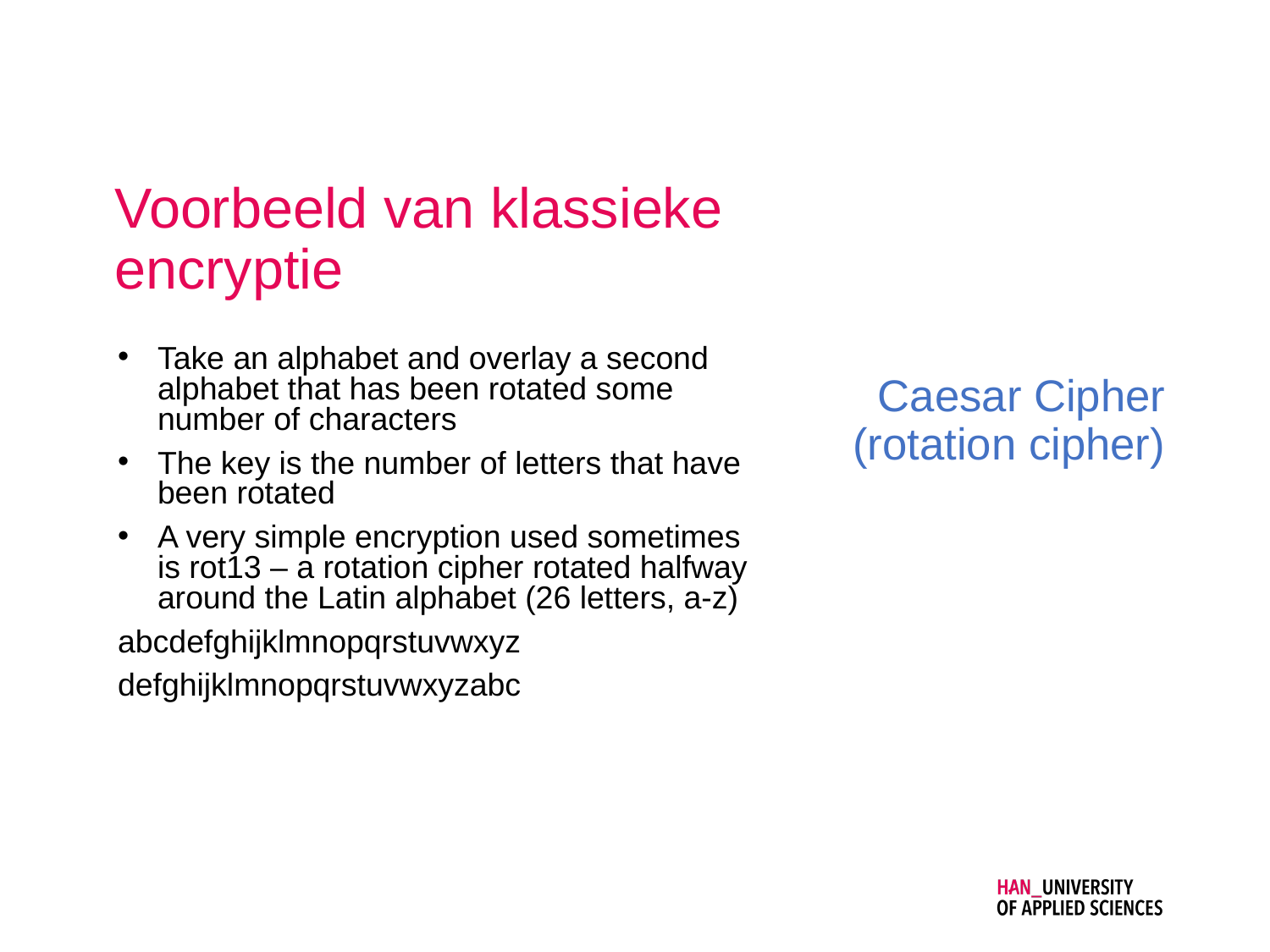

Voorbeeld van klassieke encryptie
Take an alphabet and overlay a second alphabet that has been rotated some number of characters
The key is the number of letters that have been rotated
A very simple encryption used sometimes is rot13 – a rotation cipher rotated halfway around the Latin alphabet (26 letters, a-z)
abcdefghijklmnopqrstuvwxyz
defghijklmnopqrstuvwxyzabc
# Caesar Cipher (rotation cipher)